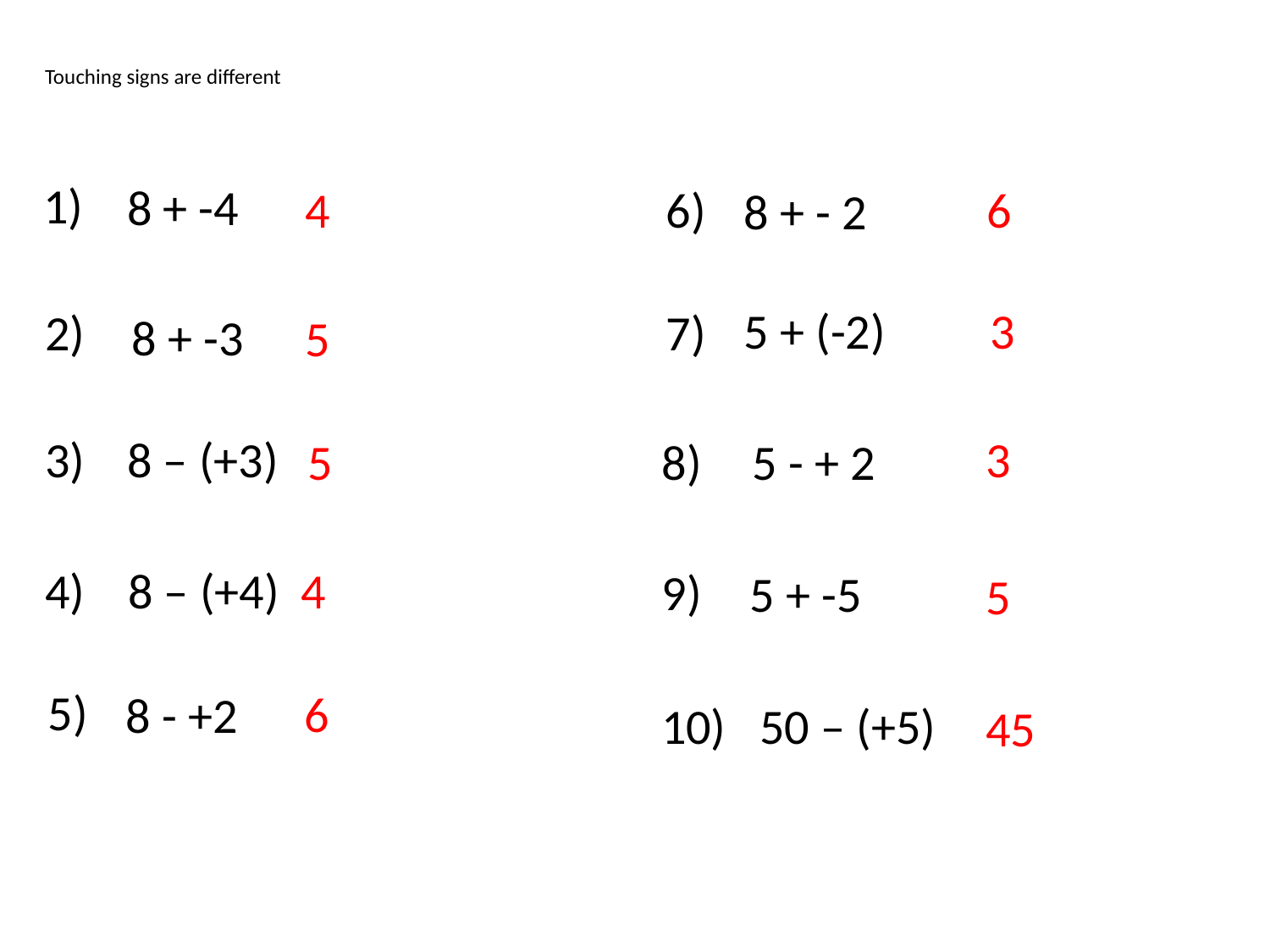

Touching signs are different
1)
8 + -4
 4
6)
 6
8 + - 2
5 + (-2)
 3
2)
7)
8 + -3
 5
 3
3)
8 – (+3)
 5
8)
5 - + 2
4)
8 – (+4)
 4
9)
5 + -5
 5
5)
 6
8 - +2
50 – (+5)
10)
 45